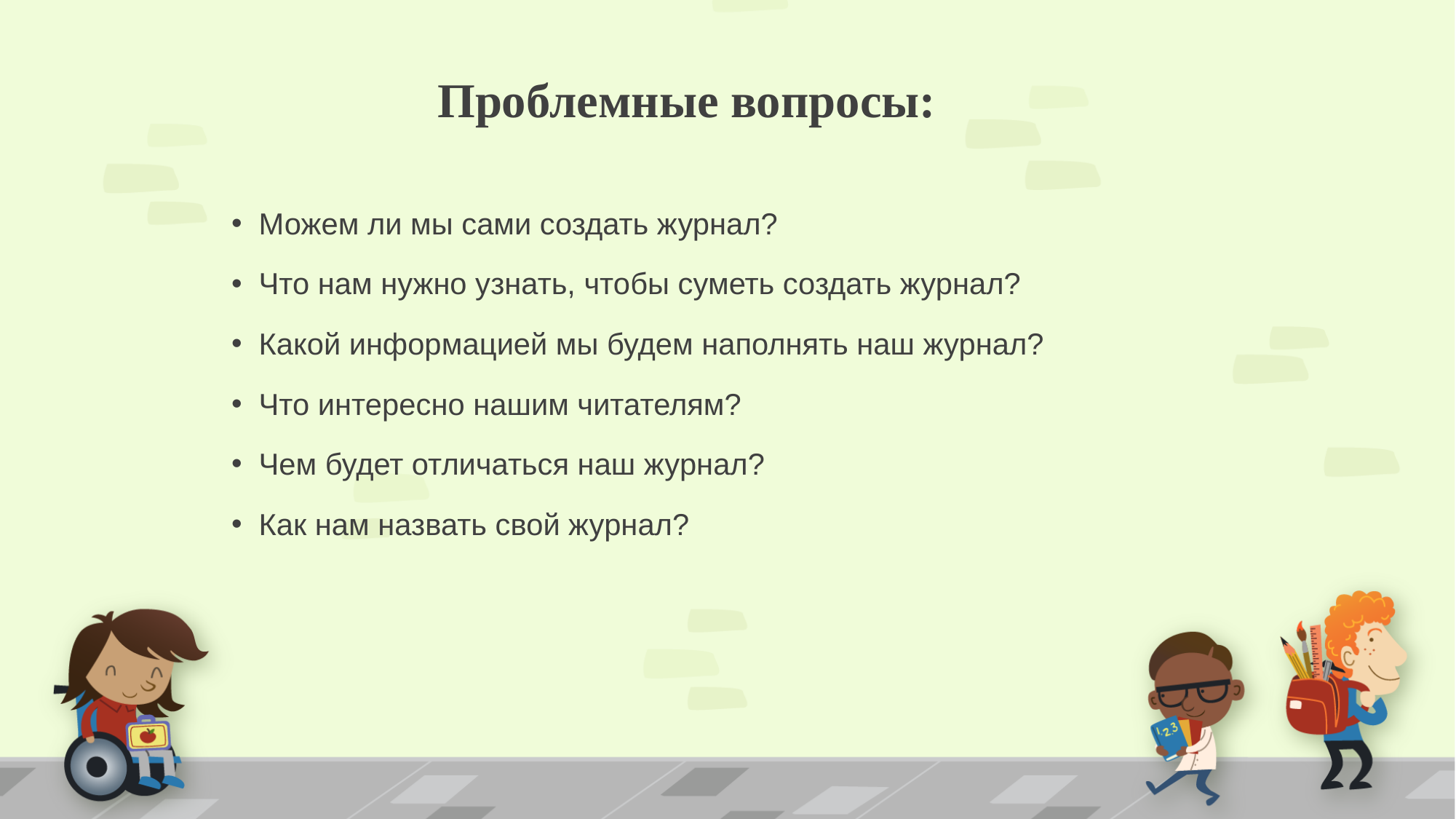

# Проблемные вопросы:
Можем ли мы сами создать журнал?
Что нам нужно узнать, чтобы суметь создать журнал?
Какой информацией мы будем наполнять наш журнал?
Что интересно нашим читателям?
Чем будет отличаться наш журнал?
Как нам назвать свой журнал?